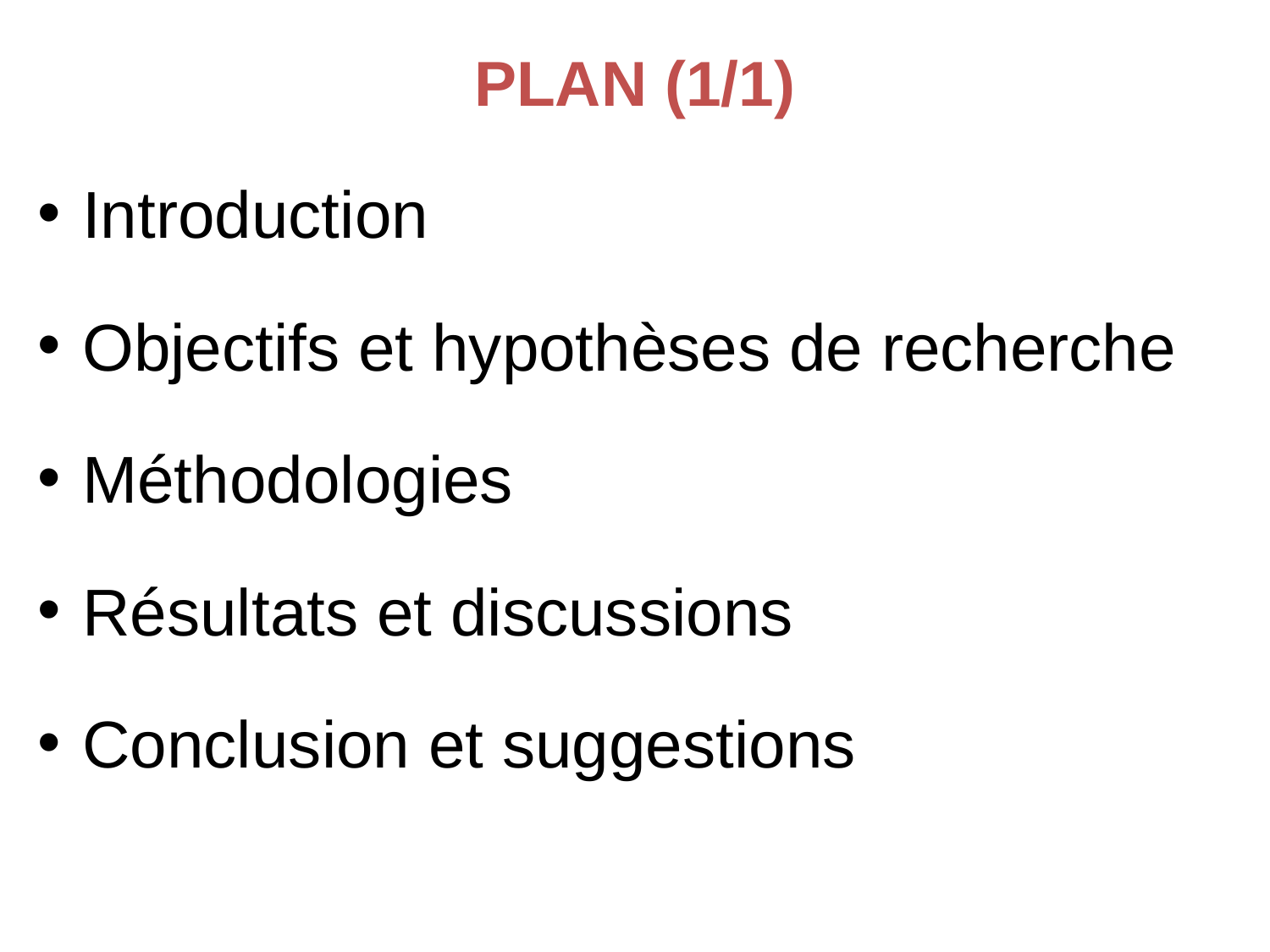

# PLAN (1/1)
Introduction
Objectifs et hypothèses de recherche
Méthodologies
Résultats et discussions
Conclusion et suggestions